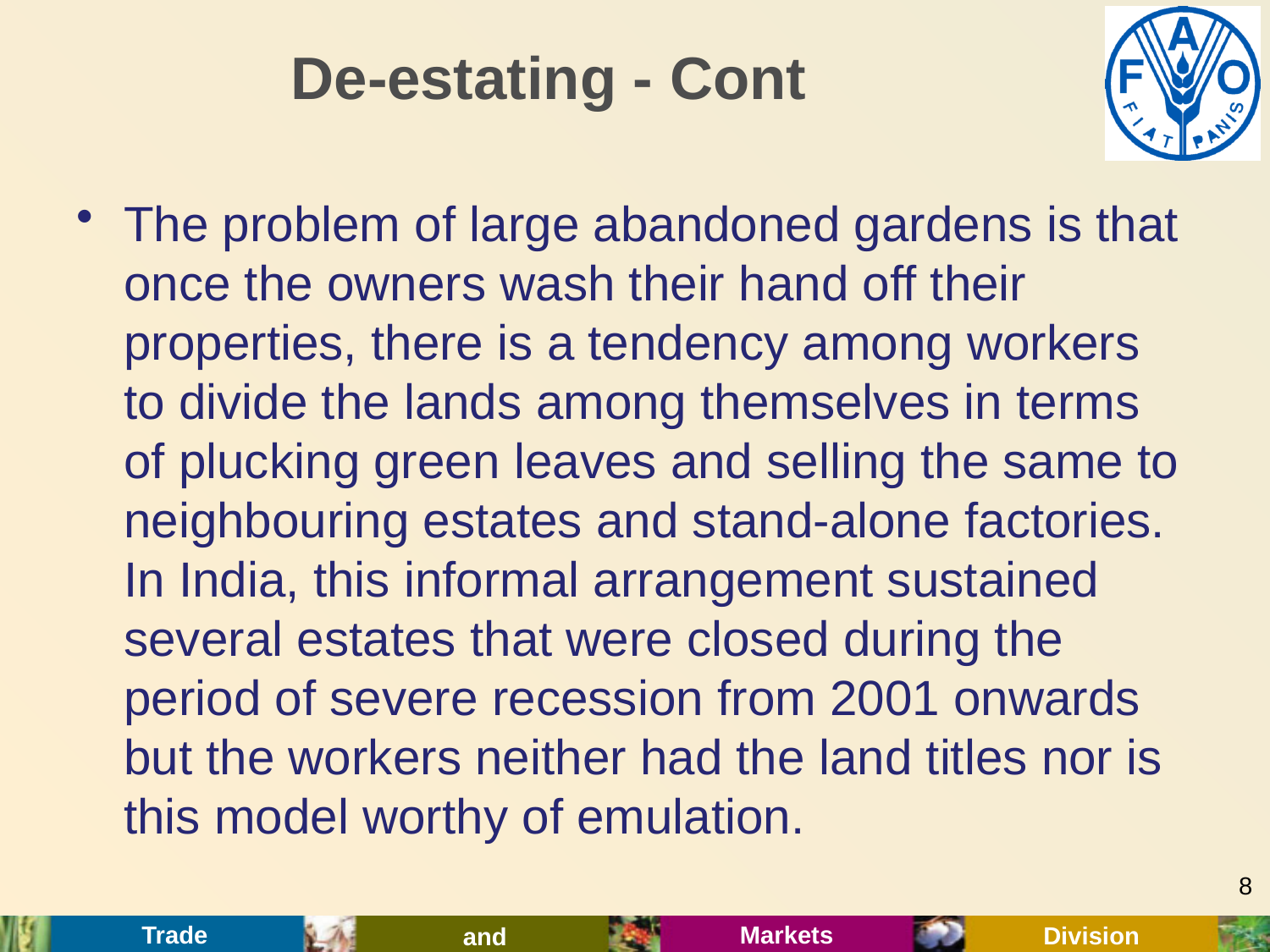

# De-estating - Cont
The problem of large abandoned gardens is that once the owners wash their hand off their properties, there is a tendency among workers to divide the lands among themselves in terms of plucking green leaves and selling the same to neighbouring estates and stand-alone factories. In India, this informal arrangement sustained several estates that were closed during the period of severe recession from 2001 onwards but the workers neither had the land titles nor is this model worthy of emulation.

8